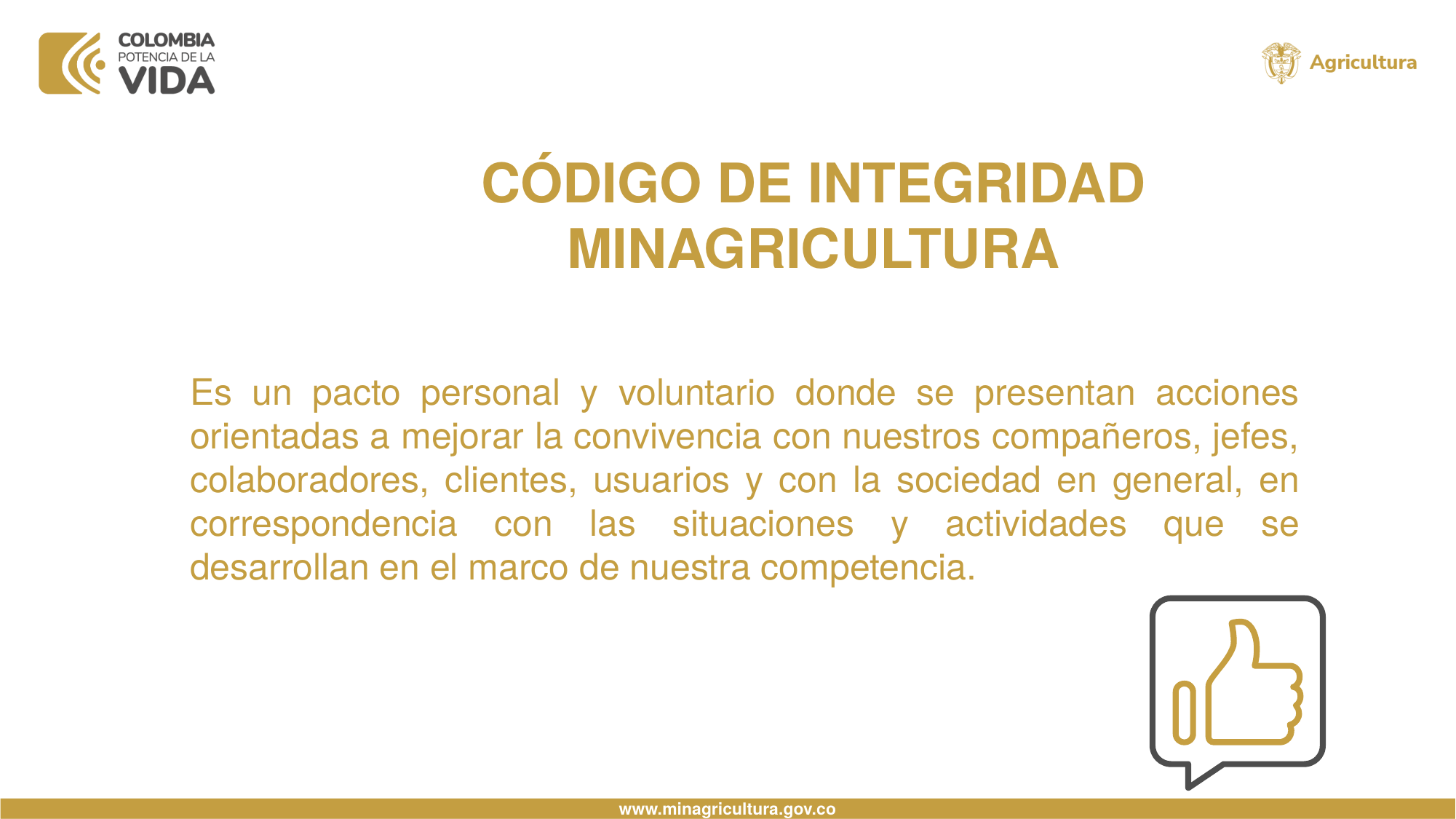

CÓDIGO DE INTEGRIDAD MINAGRICULTURA

Es un pacto personal y voluntario donde se presentan acciones orientadas a mejorar la convivencia con nuestros compañeros, jefes, colaboradores, clientes, usuarios y con la sociedad en general, en correspondencia con las situaciones y actividades que se desarrollan en el marco de nuestra competencia.

www.minagricultura.gov.co